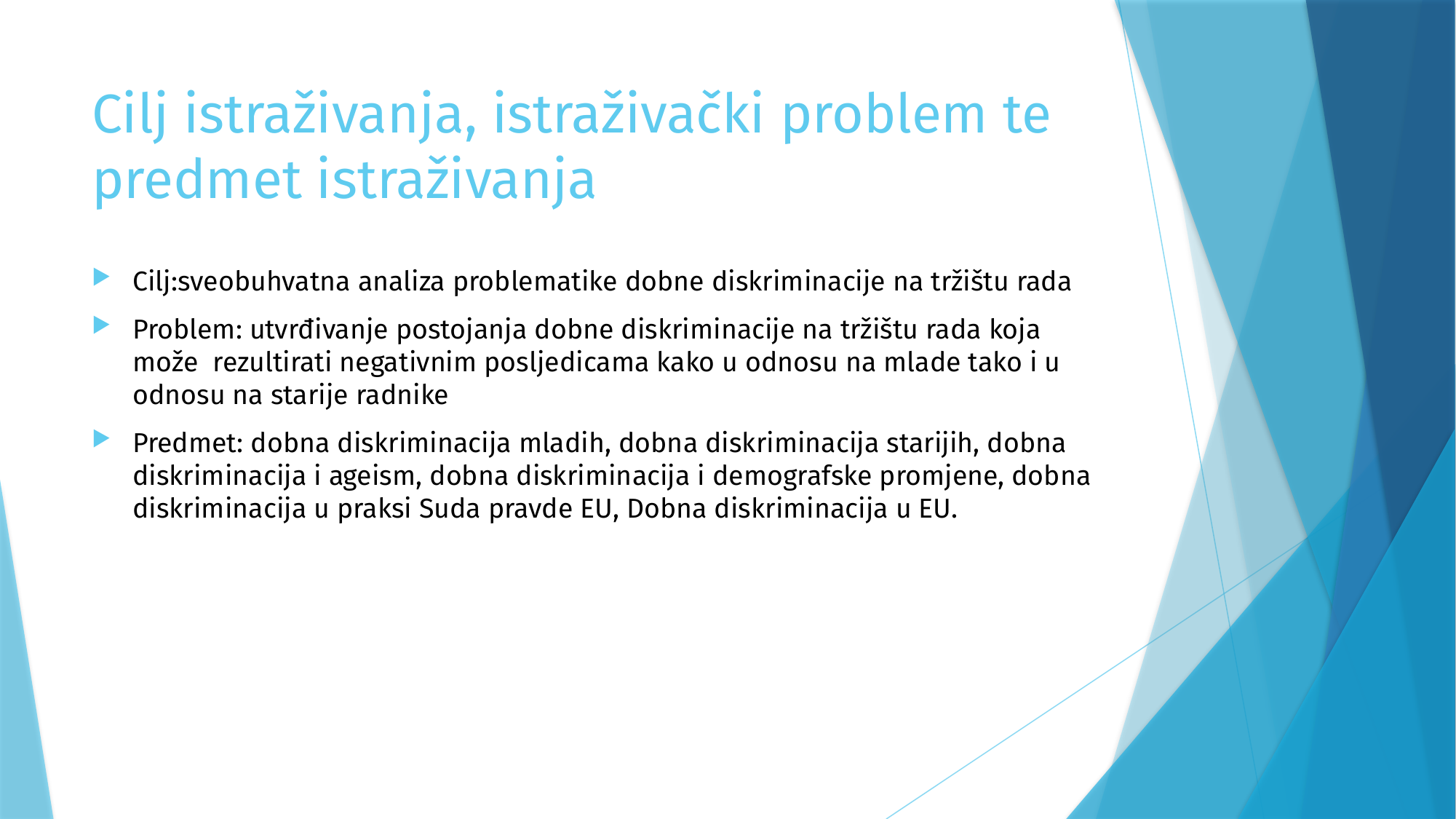

# Cilj istraživanja, istraživački problem te predmet istraživanja
Cilj:sveobuhvatna analiza problematike dobne diskriminacije na tržištu rada
Problem: utvrđivanje postojanja dobne diskriminacije na tržištu rada koja može  rezultirati negativnim posljedicama kako u odnosu na mlade tako i u odnosu na starije radnike
Predmet: dobna diskriminacija mladih, dobna diskriminacija starijih, dobna diskriminacija i ageism, dobna diskriminacija i demografske promjene, dobna diskriminacija u praksi Suda pravde EU, Dobna diskriminacija u EU.